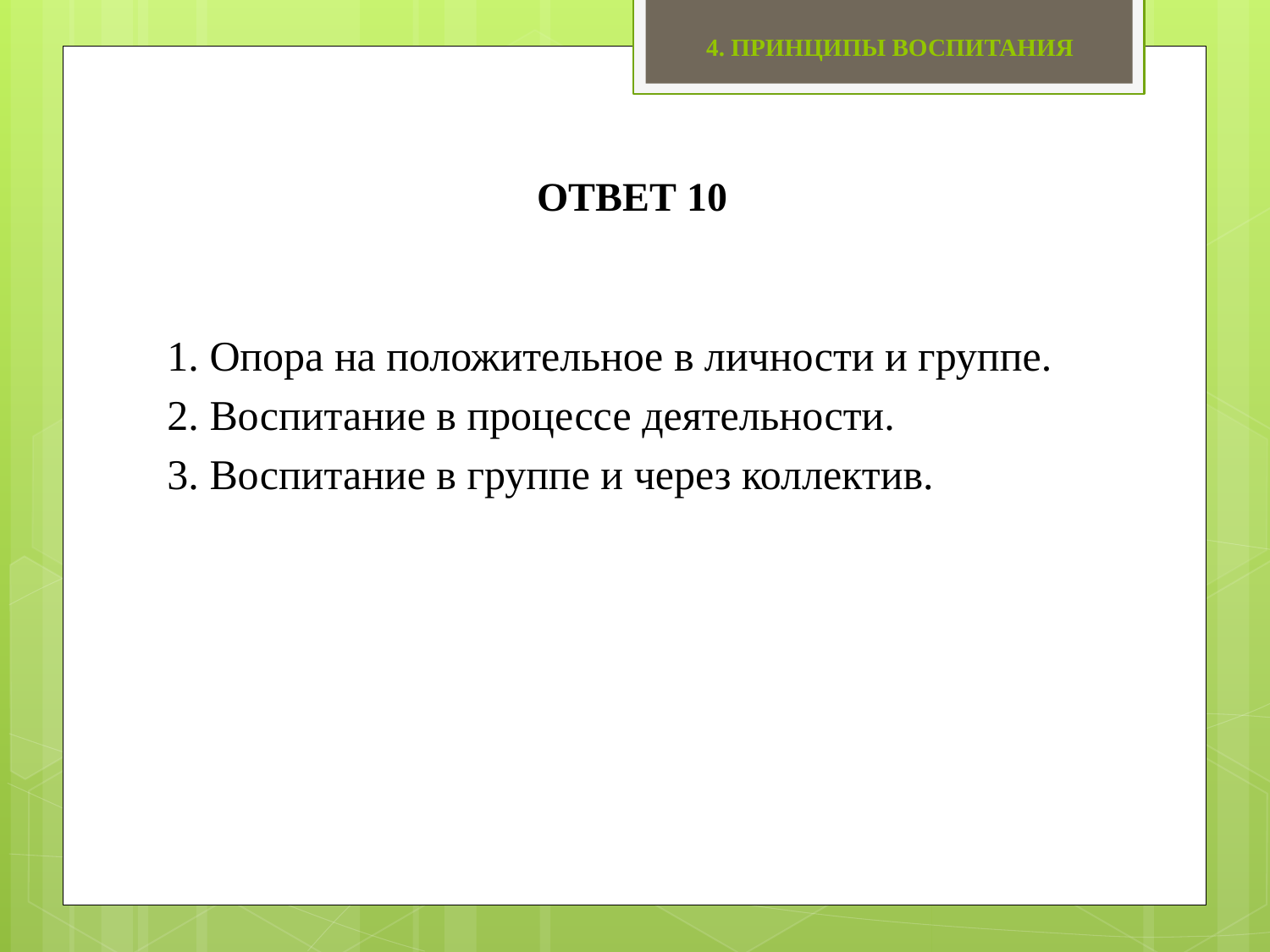

4. ПРИНЦИПЫ ВОСПИТАНИЯ
# ОТВЕТ 10
1. Опора на положительное в личности и группе.
2. Воспитание в процессе деятельности.
3. Воспитание в группе и через коллектив.